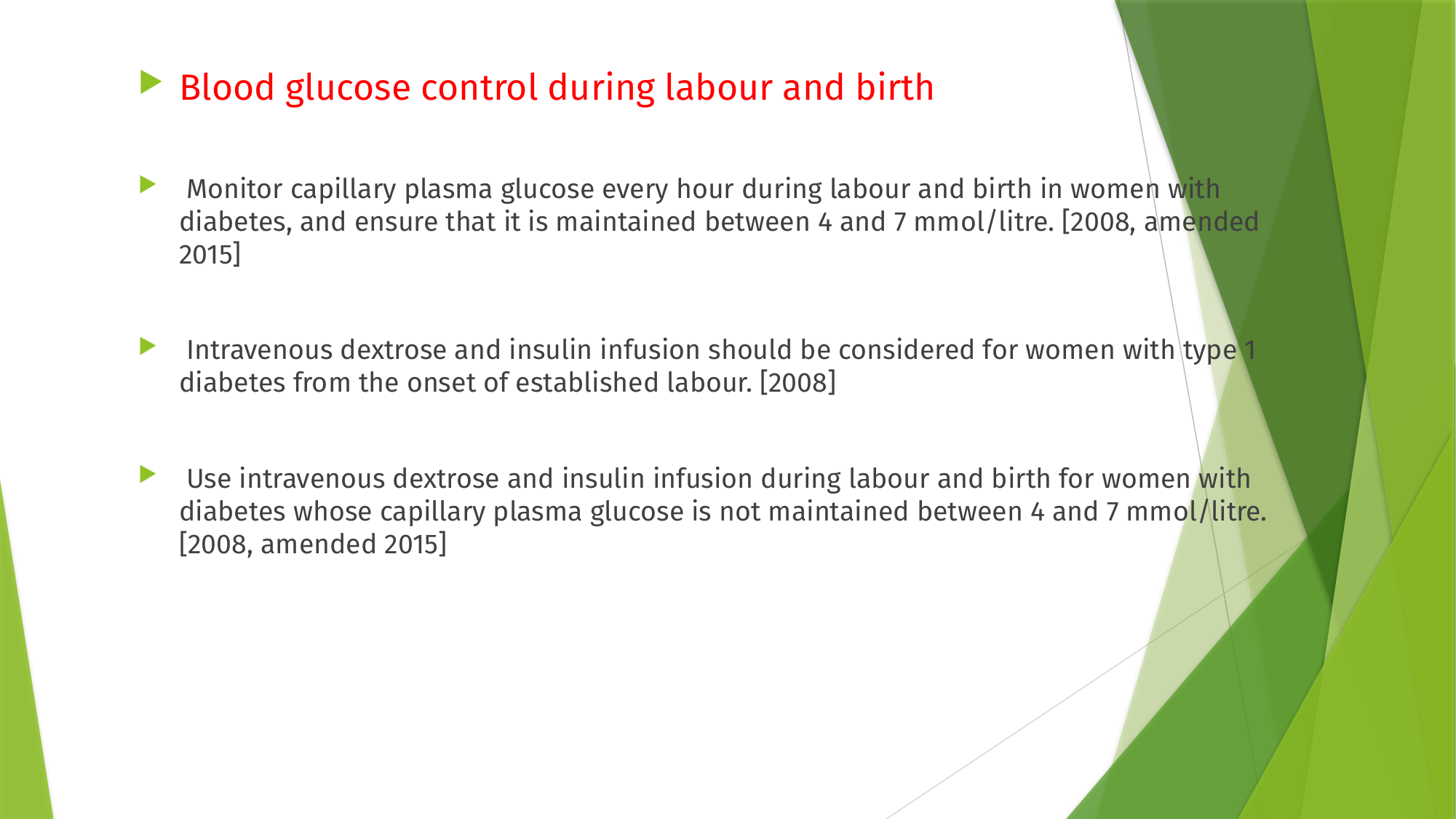

Blood glucose control during labour and birth

 Monitor capillary plasma glucose every hour during labour and birth in women with diabetes, and ensure that it is maintained between 4 and 7 mmol/litre. [2008, amended 2015]

 Intravenous dextrose and insulin infusion should be considered for women with type 1 diabetes from the onset of established labour. [2008]

 Use intravenous dextrose and insulin infusion during labour and birth for women with diabetes whose capillary plasma glucose is not maintained between 4 and 7 mmol/litre. [2008, amended 2015]